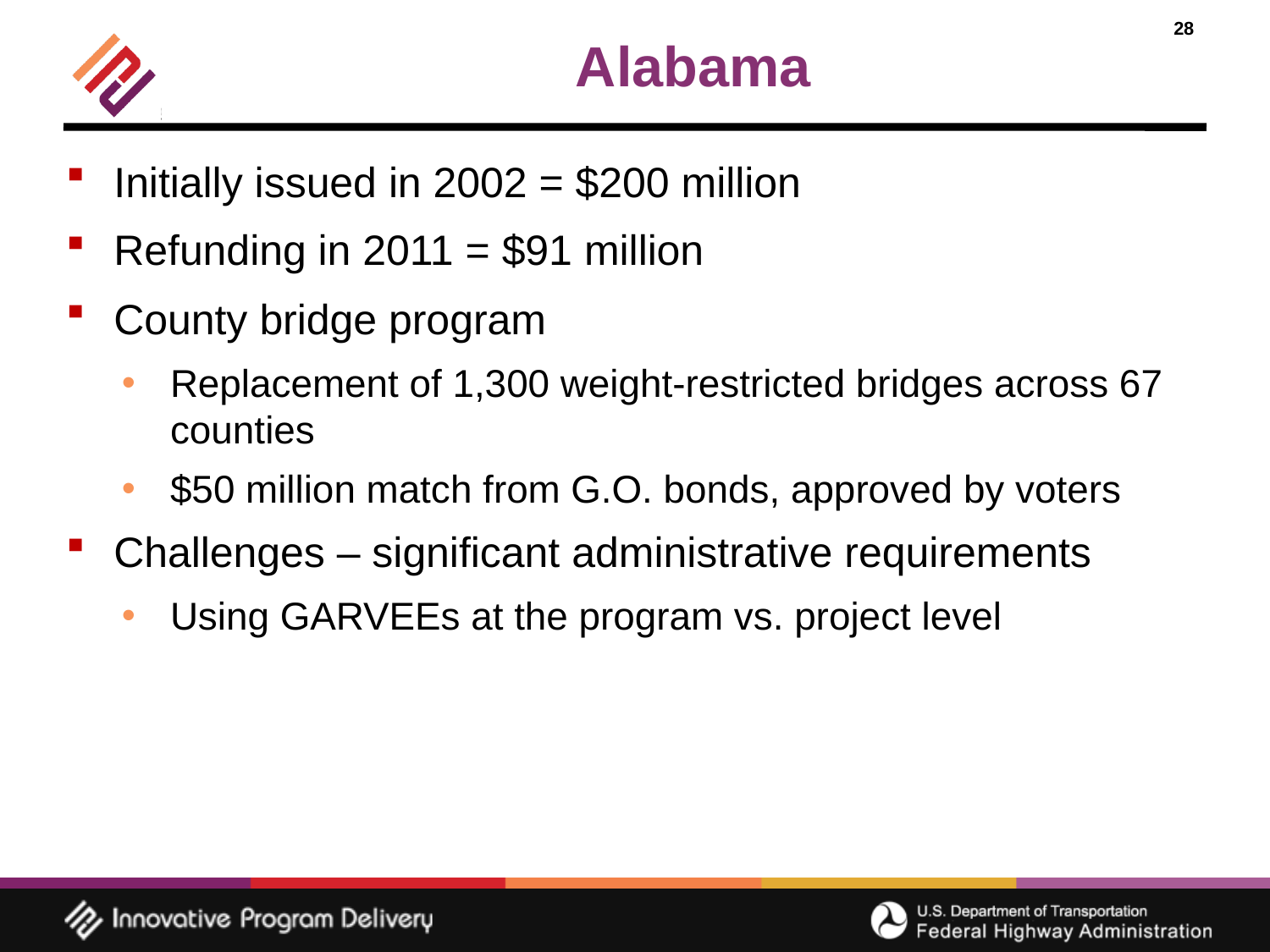

# Alabama
Initially issued in 2002 = $200 million
Refunding in 2011 = $91 million
County bridge program
Replacement of 1,300 weight-restricted bridges across 67 counties
$50 million match from G.O. bonds, approved by voters
Challenges – significant administrative requirements
Using GARVEEs at the program vs. project level